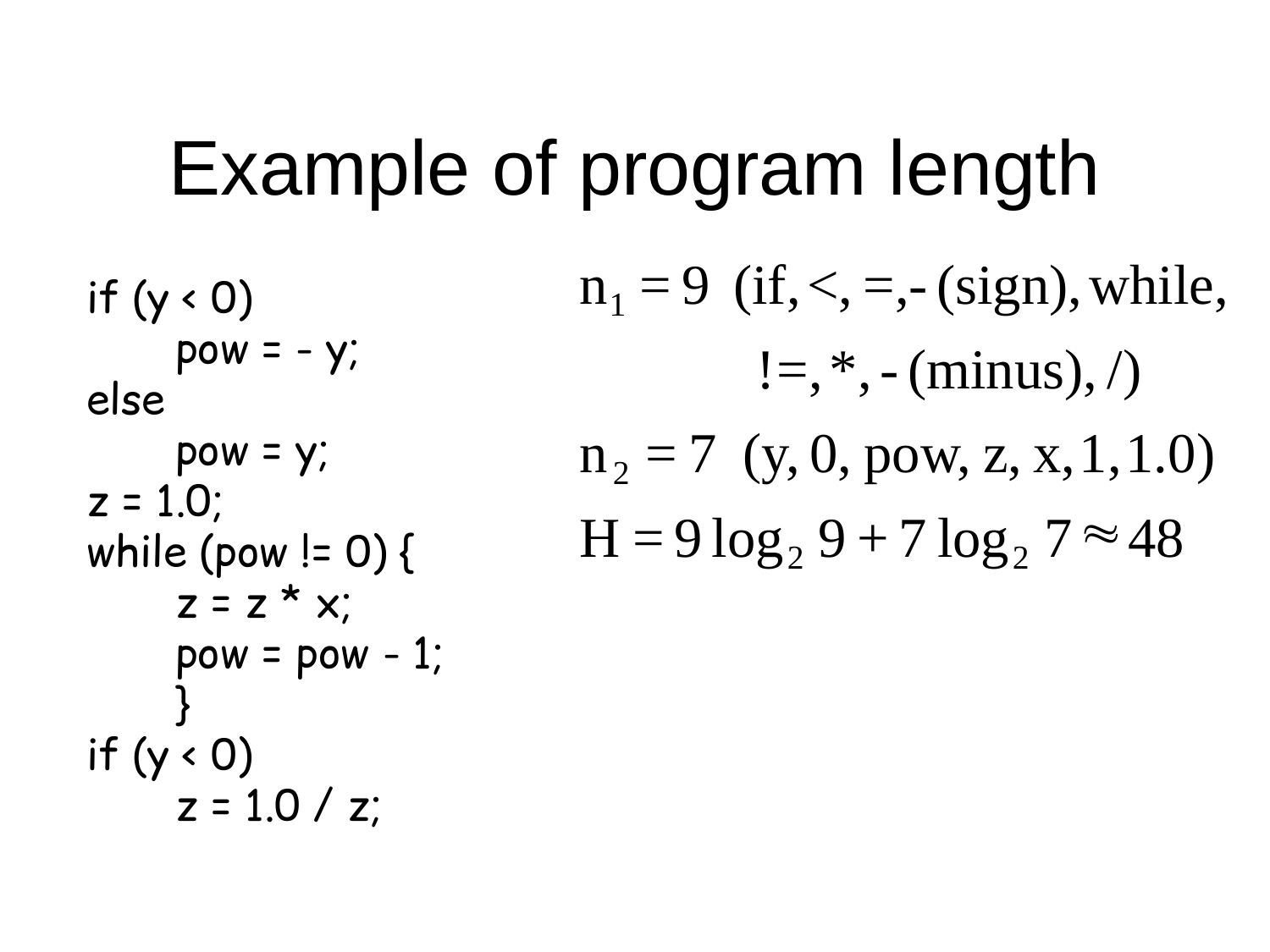

# Example of program length
n

=

9

(if,
<,

=,-

(sign),
while,

if (y < 0)
       pow = - y;
else
       pow = y;
z = 1.0;
while (pow != 0) {
       z = z * x;
       pow = pow - 1;
       }
if (y < 0)
       z = 1.0 / z;
1

!
=,

*,

-

(minus),
 /)
n

=

7

(y,

0,

pow,

z,
 x,

1,

1.0)
2
≈
H

=

9

log

9

+

7

log

7

48
2
2